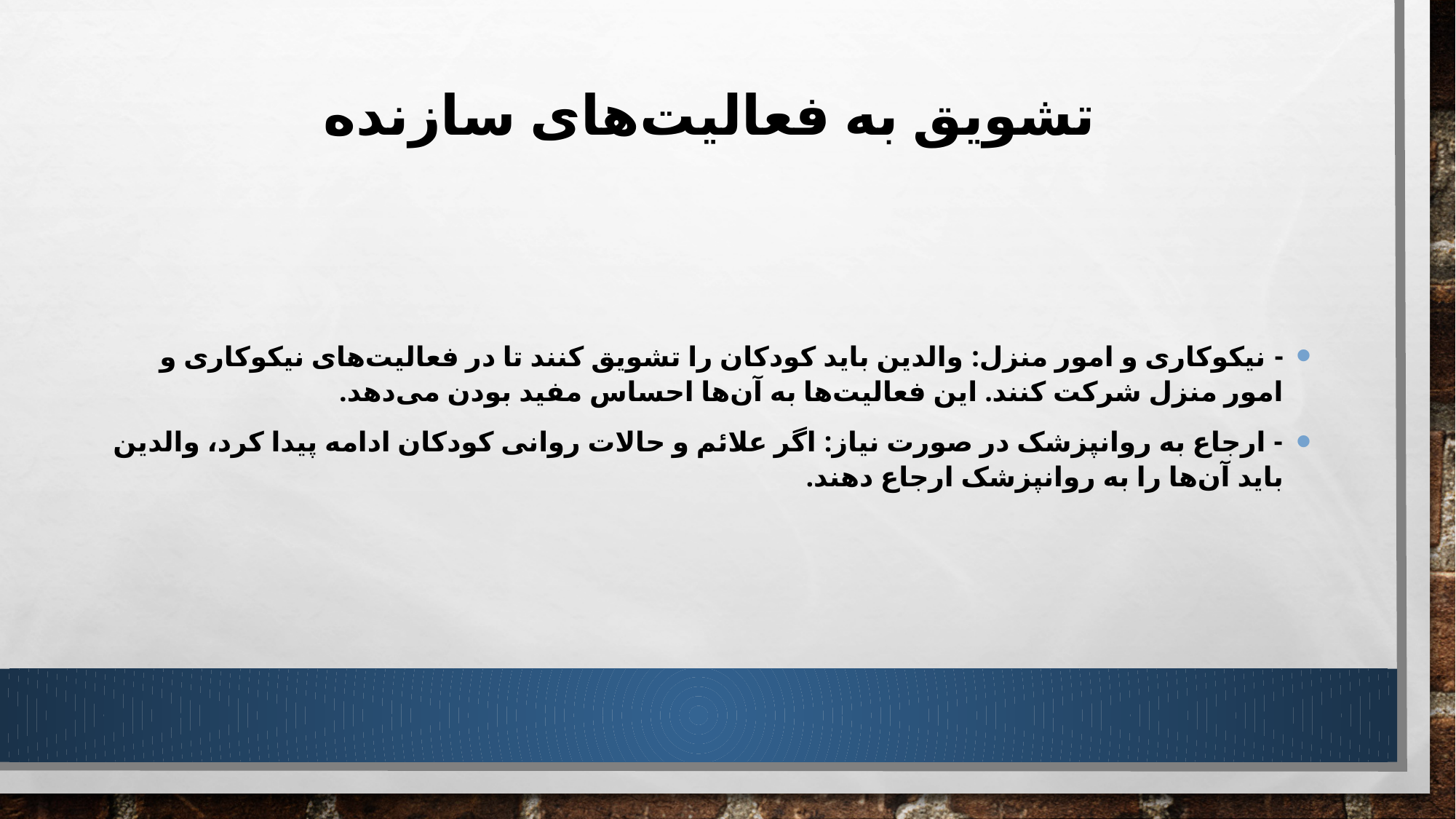

# تشویق به فعالیت‌های سازنده
- نیکوکاری و امور منزل: والدین باید کودکان را تشویق کنند تا در فعالیت‌های نیکوکاری و امور منزل شرکت کنند. این فعالیت‌ها به آن‌ها احساس مفید بودن می‌دهد.
- ارجاع به روانپزشک در صورت نیاز: اگر علائم و حالات روانی کودکان ادامه پیدا کرد، والدین باید آن‌ها را به روانپزشک ارجاع دهند.